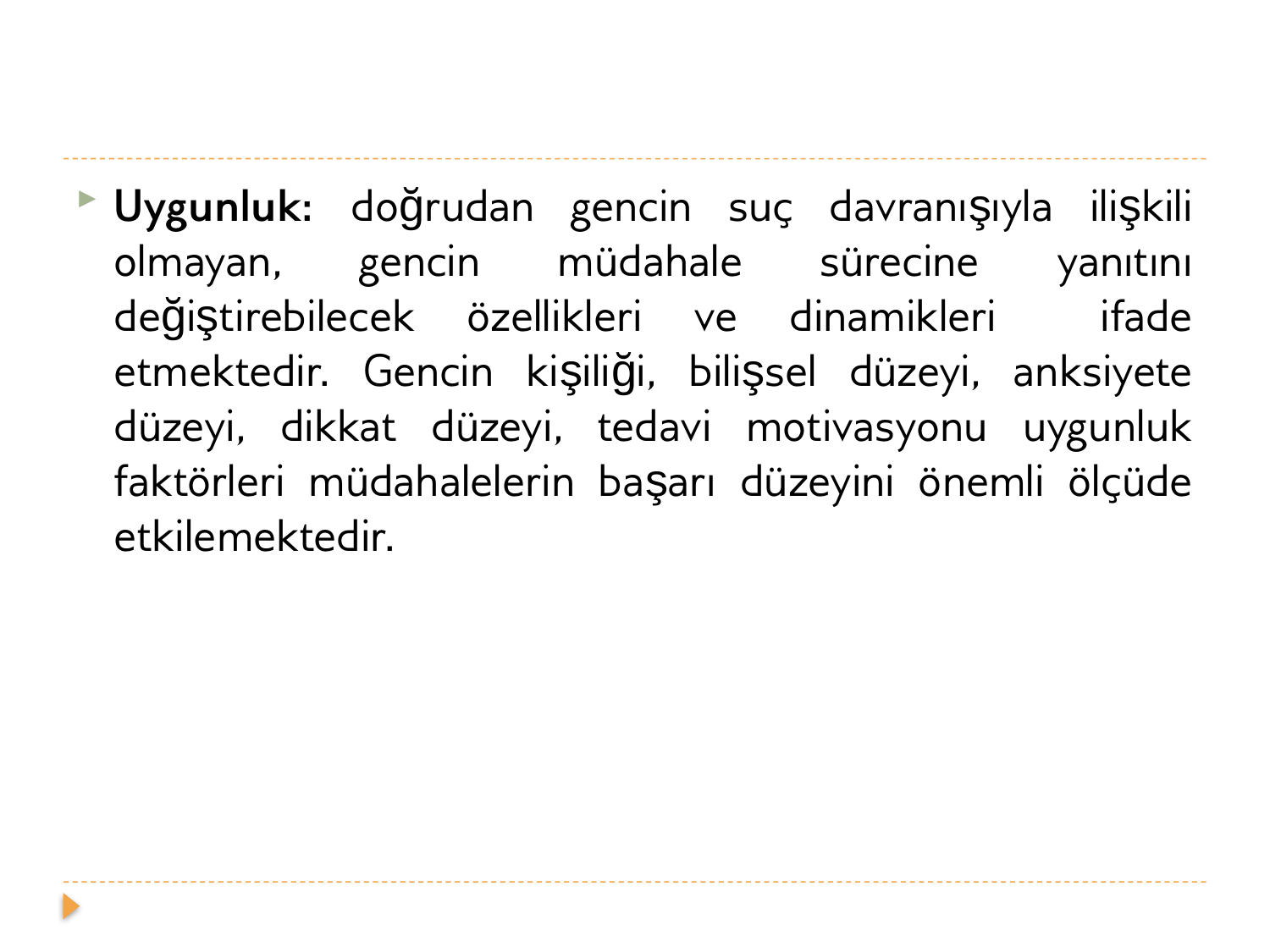

#
Uygunluk: doğrudan gencin suç davranışıyla ilişkili olmayan, gencin müdahale sürecine yanıtını değiştirebilecek özellikleri ve dinamikleri  ifade etmektedir. Gencin kişiliği, bilişsel düzeyi, anksiyete düzeyi, dikkat düzeyi, tedavi motivasyonu uygunluk faktörleri müdahalelerin başarı düzeyini önemli ölçüde etkilemektedir.